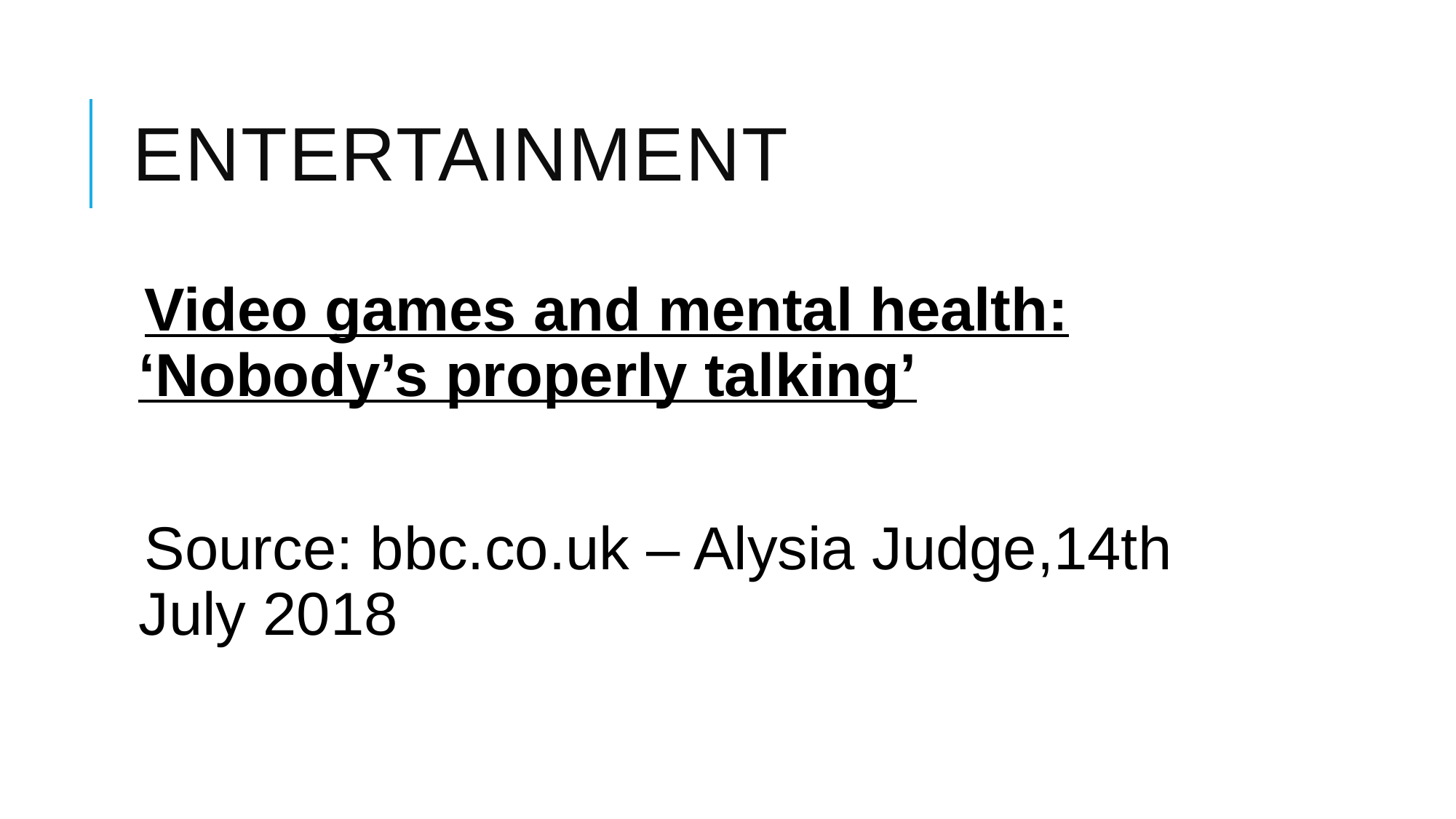

# Entertainment
Video games and mental health: ‘Nobody’s properly talking’

Source: bbc.co.uk – Alysia Judge,14th July 2018